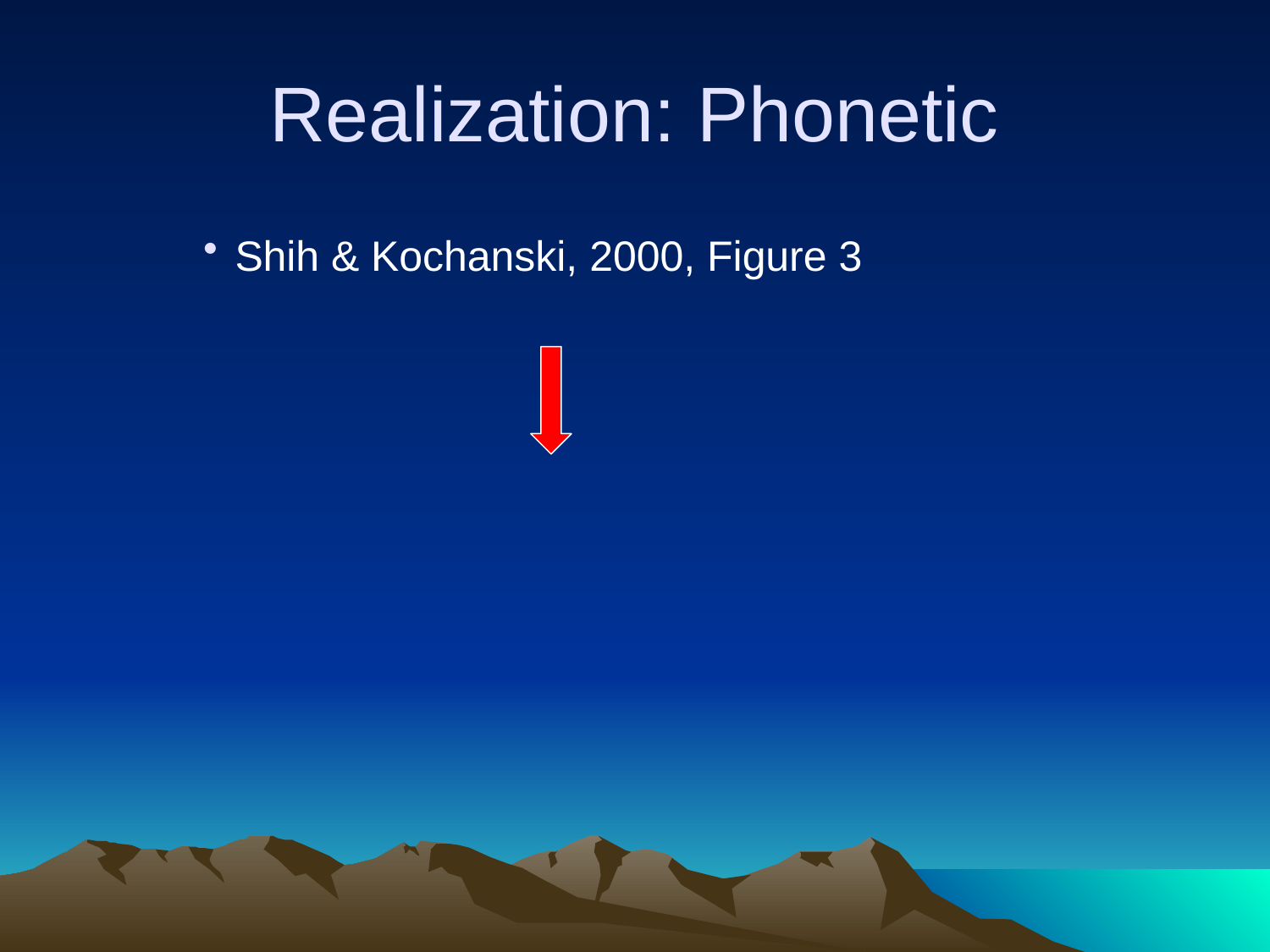

# Realization: Phonetic
Shih & Kochanski, 2000, Figure 3